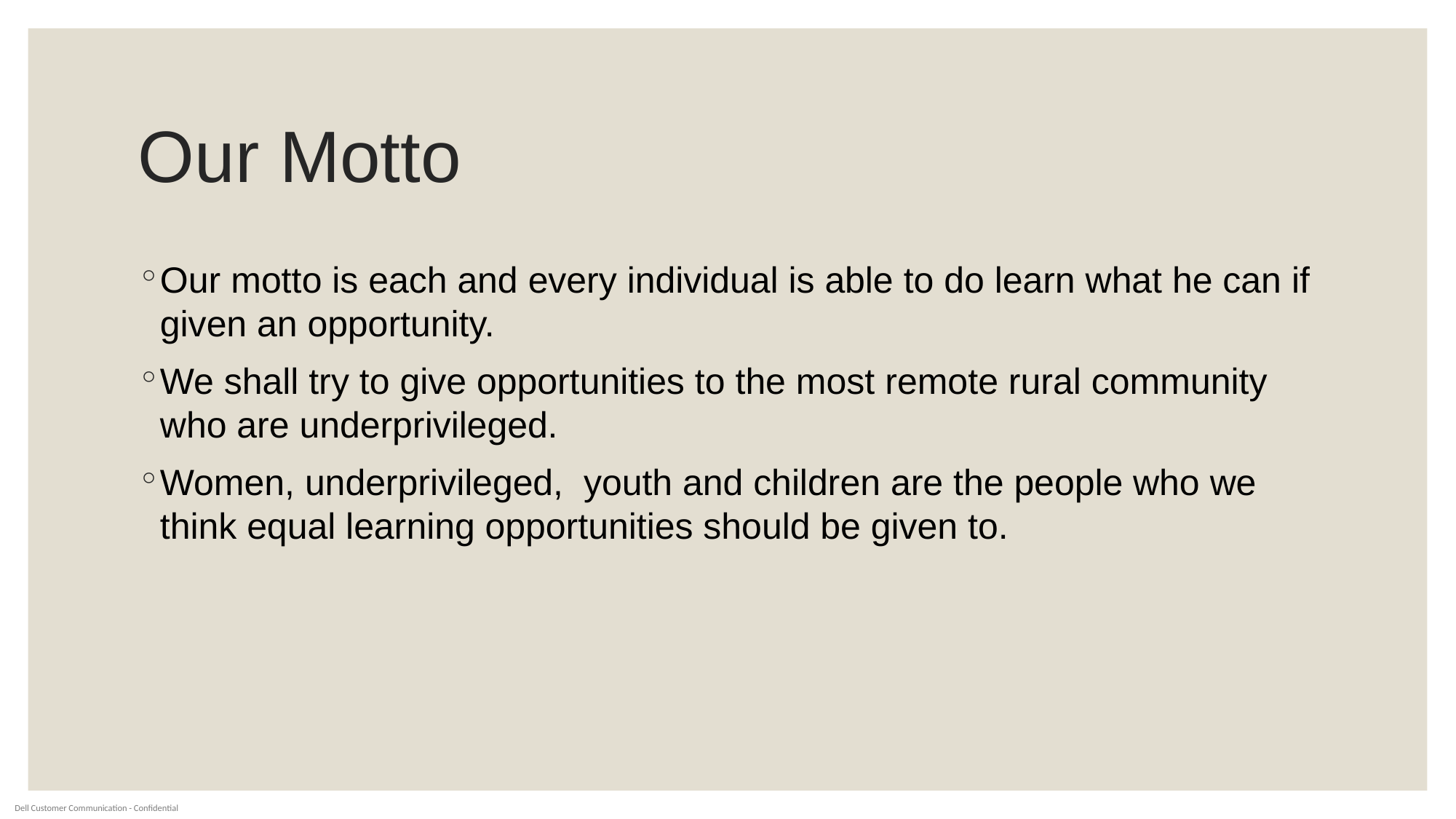

# Our Motto
Our motto is each and every individual is able to do learn what he can if given an opportunity.
We shall try to give opportunities to the most remote rural community who are underprivileged.
Women, underprivileged,  youth and children are the people who we think equal learning opportunities should be given to.